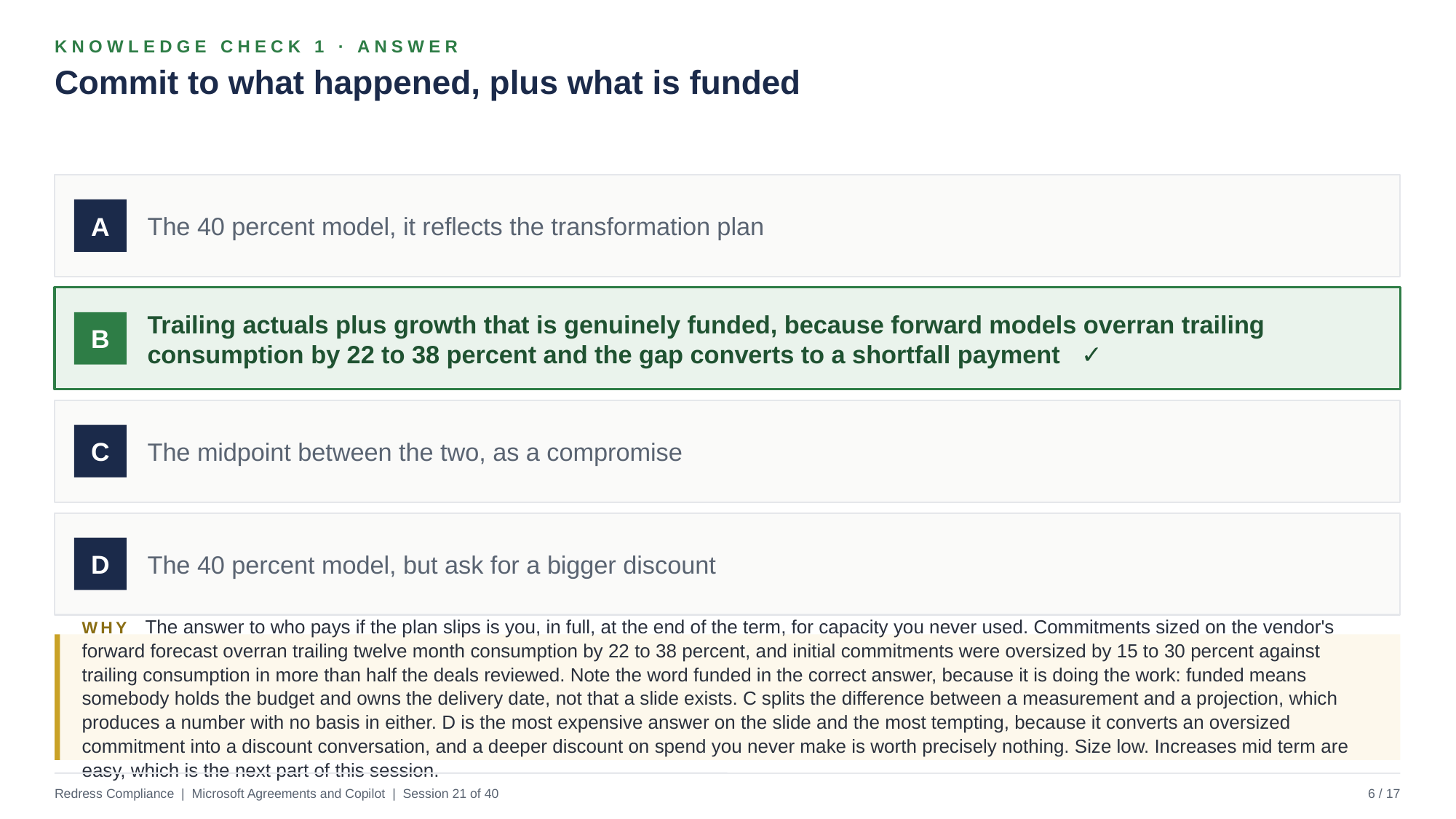

KNOWLEDGE CHECK 1 · ANSWER
Commit to what happened, plus what is funded

The 40 percent model, it reflects the transformation plan

A

Trailing actuals plus growth that is genuinely funded, because forward models overran trailing consumption by 22 to 38 percent and the gap converts to a shortfall payment   ✓

B

The midpoint between the two, as a compromise

C

The 40 percent model, but ask for a bigger discount

D

WHY  The answer to who pays if the plan slips is you, in full, at the end of the term, for capacity you never used. Commitments sized on the vendor's forward forecast overran trailing twelve month consumption by 22 to 38 percent, and initial commitments were oversized by 15 to 30 percent against trailing consumption in more than half the deals reviewed. Note the word funded in the correct answer, because it is doing the work: funded means somebody holds the budget and owns the delivery date, not that a slide exists. C splits the difference between a measurement and a projection, which produces a number with no basis in either. D is the most expensive answer on the slide and the most tempting, because it converts an oversized commitment into a discount conversation, and a deeper discount on spend you never make is worth precisely nothing. Size low. Increases mid term are easy, which is the next part of this session.

Redress Compliance  |  Microsoft Agreements and Copilot  |  Session 21 of 40
6 / 17